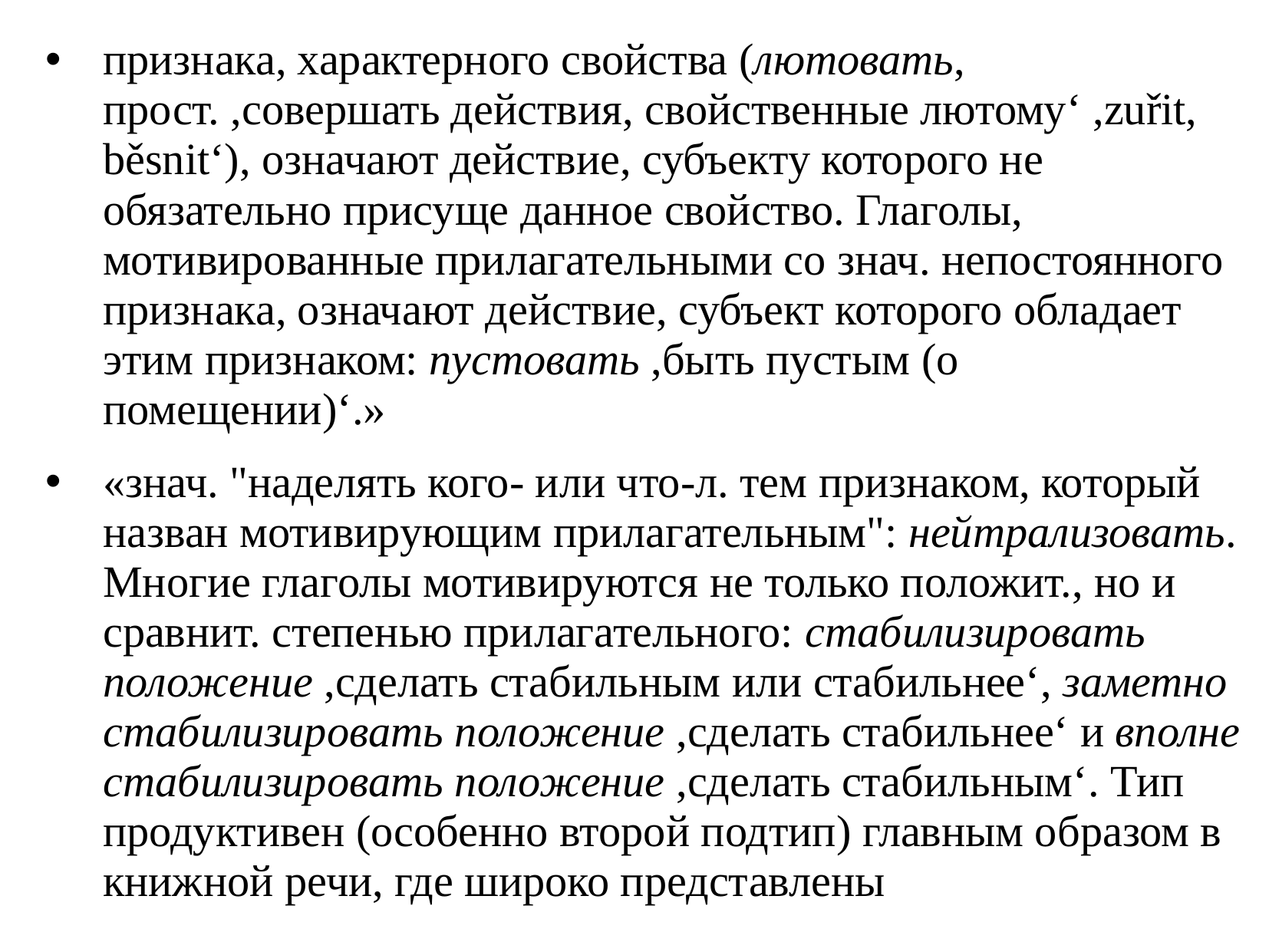

признака, характерного свойства (лютовать, прост. ,совершать действия, свойственные лютому‘ ,zuřit, běsnit‘), означают действие, субъекту которого не обязательно присуще данное свойство. Глаголы, мотивированные прилагательными со знач. непостоянного признака, означают действие, субъект которого обладает этим признаком: пустовать ,быть пустым (о помещении)‘.»
«знач. "наделять кого- или что-л. тем признаком, который назван мотивирующим прилагательным": нейтрализовать. Многие глаголы мотивируются не только положит., но и сравнит. степенью прилагательного: стабилизировать положение ,сделать стабильным или стабильнее‘, заметно стабилизировать положение ,сделать стабильнее‘ и вполне стабилизировать положение ,сделать стабильным‘. Тип продуктивен (особенно второй подтип) главным образом в книжной речи, где широко представлены